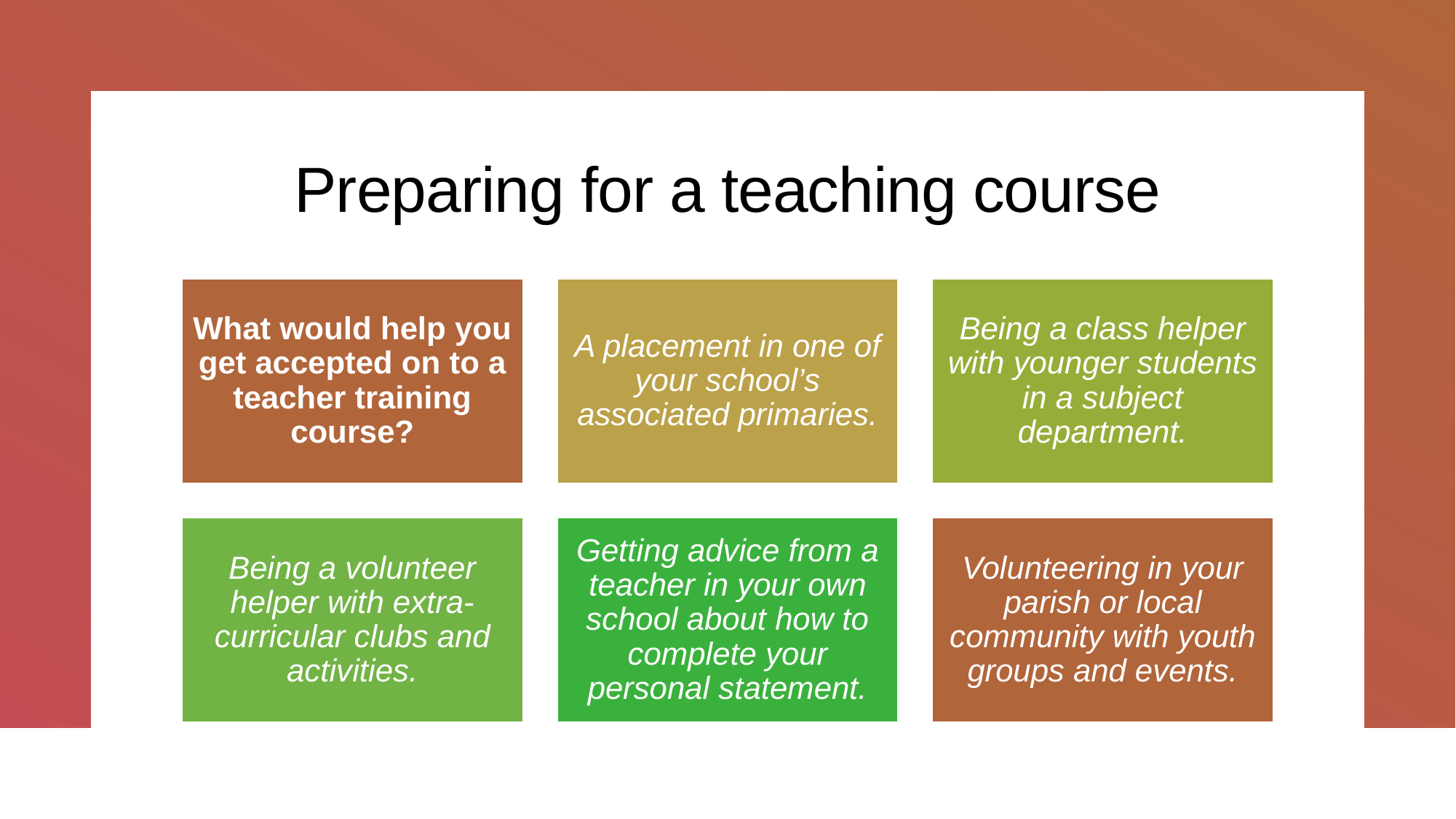

# Preparing for a teaching course
What would help you get accepted on to a teacher training course?
A placement in one of your school’s associated primaries.
Being a class helper with younger students in a subject department.
Being a volunteer helper with extra-curricular clubs and activities.
Getting advice from a teacher in your own school about how to complete your personal statement.
Volunteering in your parish or local community with youth groups and events.